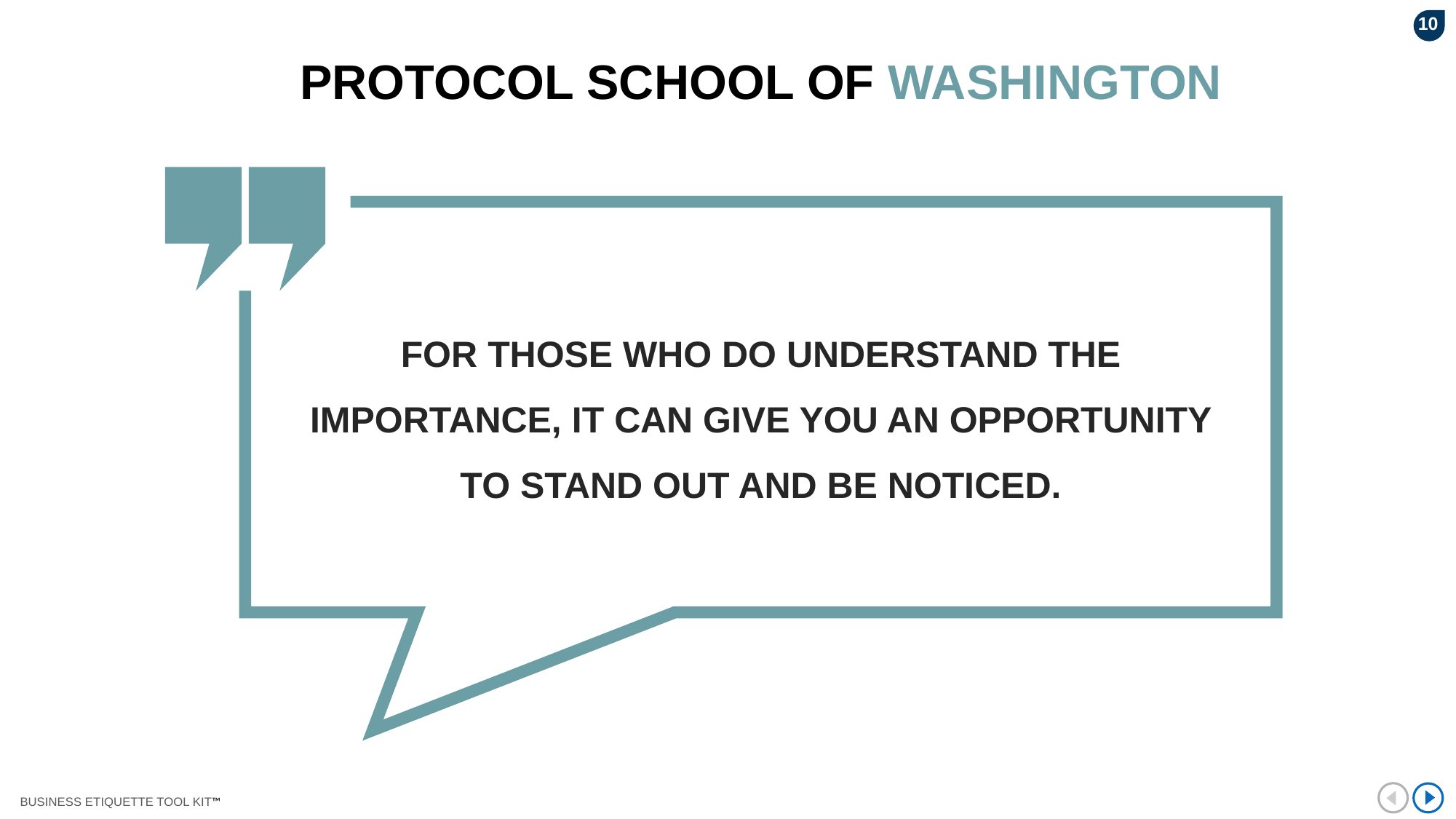

10

PROTOCOL SCHOOL OF WASHINGTON

FOR THOSE WHO DO UNDERSTAND THE IMPORTANCE, IT CAN GIVE YOU AN OPPORTUNITY TO STAND OUT AND BE NOTICED.

BUSINESS ETIQUETTE TOOL KIT™